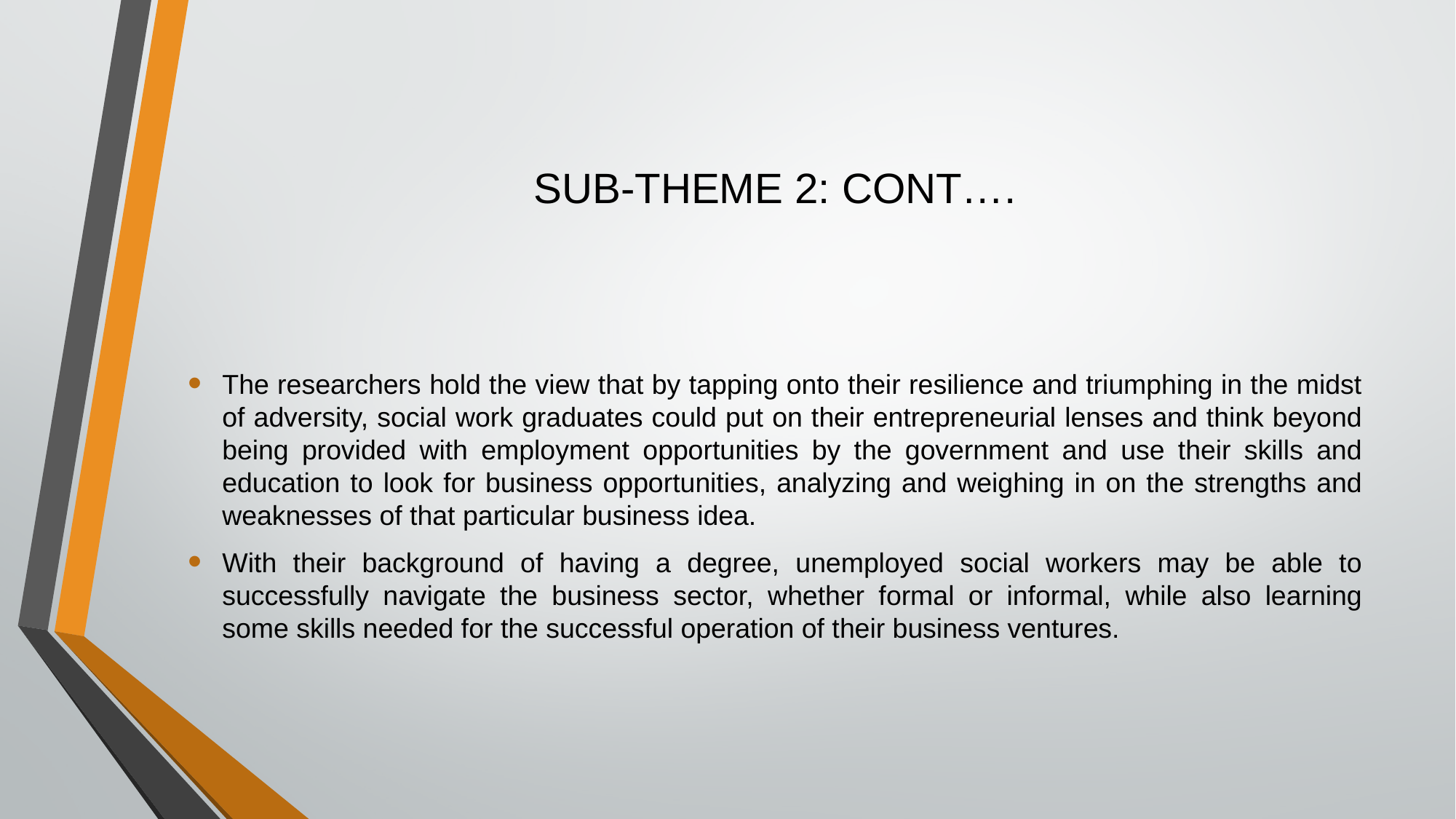

# SUB-THEME 2: CONT….
The researchers hold the view that by tapping onto their resilience and triumphing in the midst of adversity, social work graduates could put on their entrepreneurial lenses and think beyond being provided with employment opportunities by the government and use their skills and education to look for business opportunities, analyzing and weighing in on the strengths and weaknesses of that particular business idea.
With their background of having a degree, unemployed social workers may be able to successfully navigate the business sector, whether formal or informal, while also learning some skills needed for the successful operation of their business ventures.